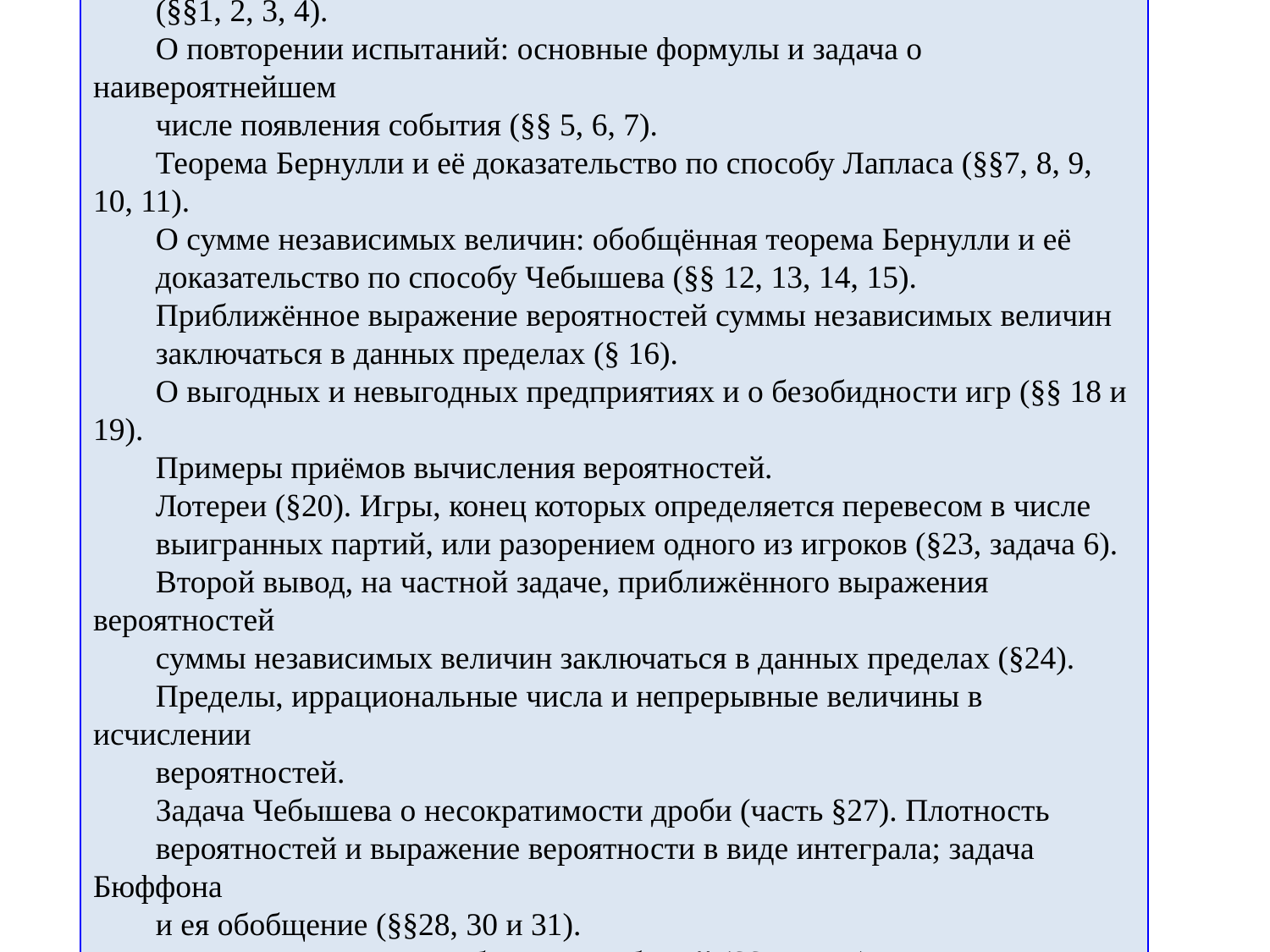

А.А. Марков. Программа по теории вероятностей. 1893 г.
(Предоставлена Н.С. Ермолаевой)
Основные понятия и теоремы, сложение и умножение вероятностей
(§§1, 2, 3, 4).
О повторении испытаний: основные формулы и задача о наивероятнейшем
числе появления события (§§ 5, 6, 7).
Теорема Бернулли и её доказательство по способу Лапласа (§§7, 8, 9, 10, 11).
О сумме независимых величин: обобщённая теорема Бернулли и её
доказательство по способу Чебышева (§§ 12, 13, 14, 15).
Приближённое выражение вероятностей суммы независимых величин
заключаться в данных пределах (§ 16).
О выгодных и невыгодных предприятиях и о безобидности игр (§§ 18 и 19).
Примеры приёмов вычисления вероятностей.
Лотереи (§20). Игры, конец которых определяется перевесом в числе
выигранных партий, или разорением одного из игроков (§23, задача 6).
Второй вывод, на частной задаче, приближённого выражения вероятностей
суммы независимых величин заключаться в данных пределах (§24).
Пределы, иррациональные числа и непрерывные величины в исчислении
вероятностей.
Задача Чебышева о несократимости дроби (часть §27). Плотность
вероятностей и выражение вероятности в виде интеграла; задача Бюффона
и ея обобщение (§§28, 30 и 31).
Вероятность гипотез и будущих событий (§§34 и 35).
Способ наименьших квадратов: случай одного неизвестного (§§37 и 38).